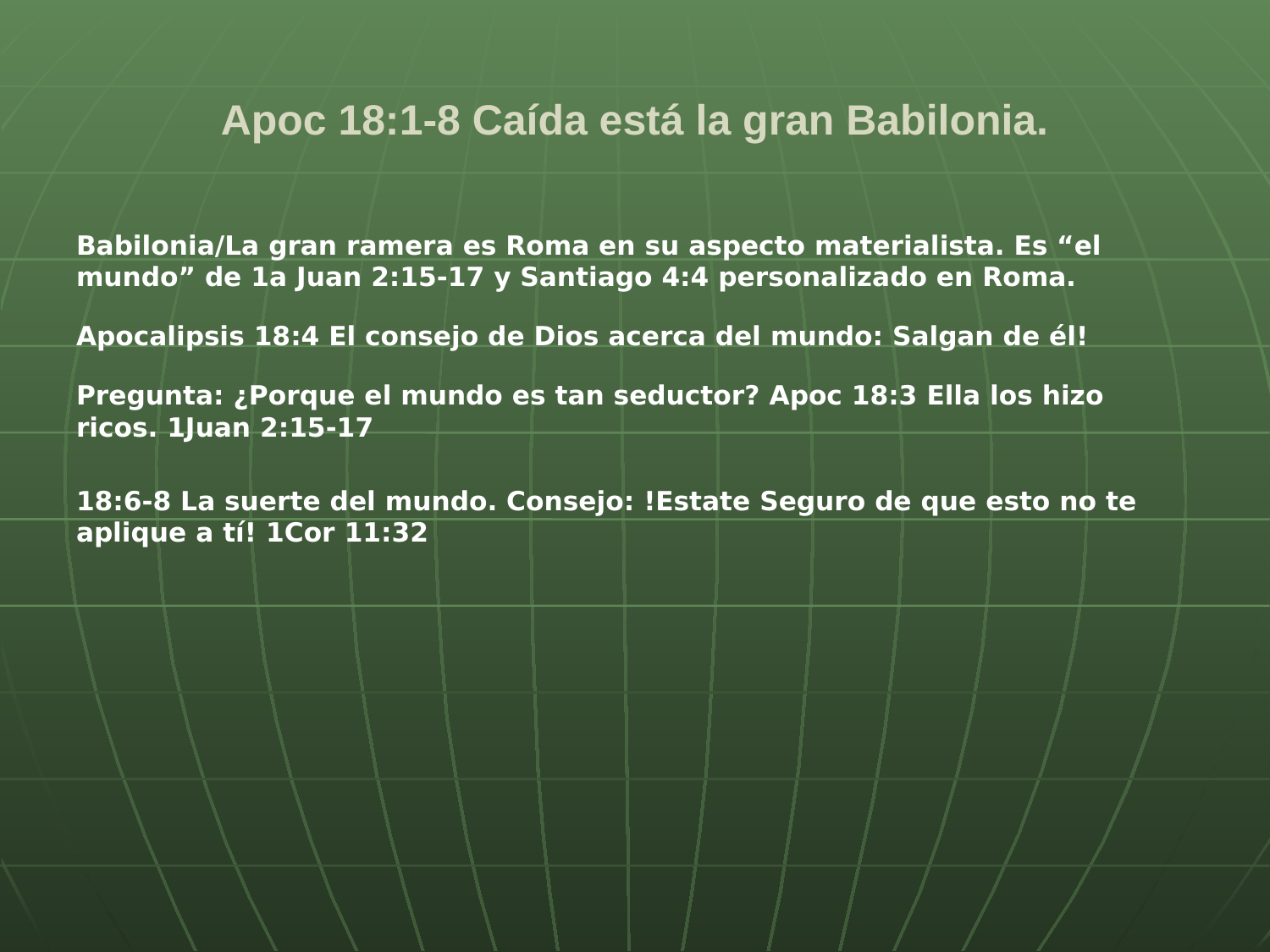

# Apoc 18:1-8 Caída está la gran Babilonia.
Babilonia/La gran ramera es Roma en su aspecto materialista. Es “el mundo” de 1a Juan 2:15-17 y Santiago 4:4 personalizado en Roma.

Apocalipsis 18:4 El consejo de Dios acerca del mundo: Salgan de él!

Pregunta: ¿Porque el mundo es tan seductor? Apoc 18:3 Ella los hizo ricos. 1Juan 2:15-17

18:6-8 La suerte del mundo. Consejo: !Estate Seguro de que esto no te aplique a tí! 1Cor 11:32